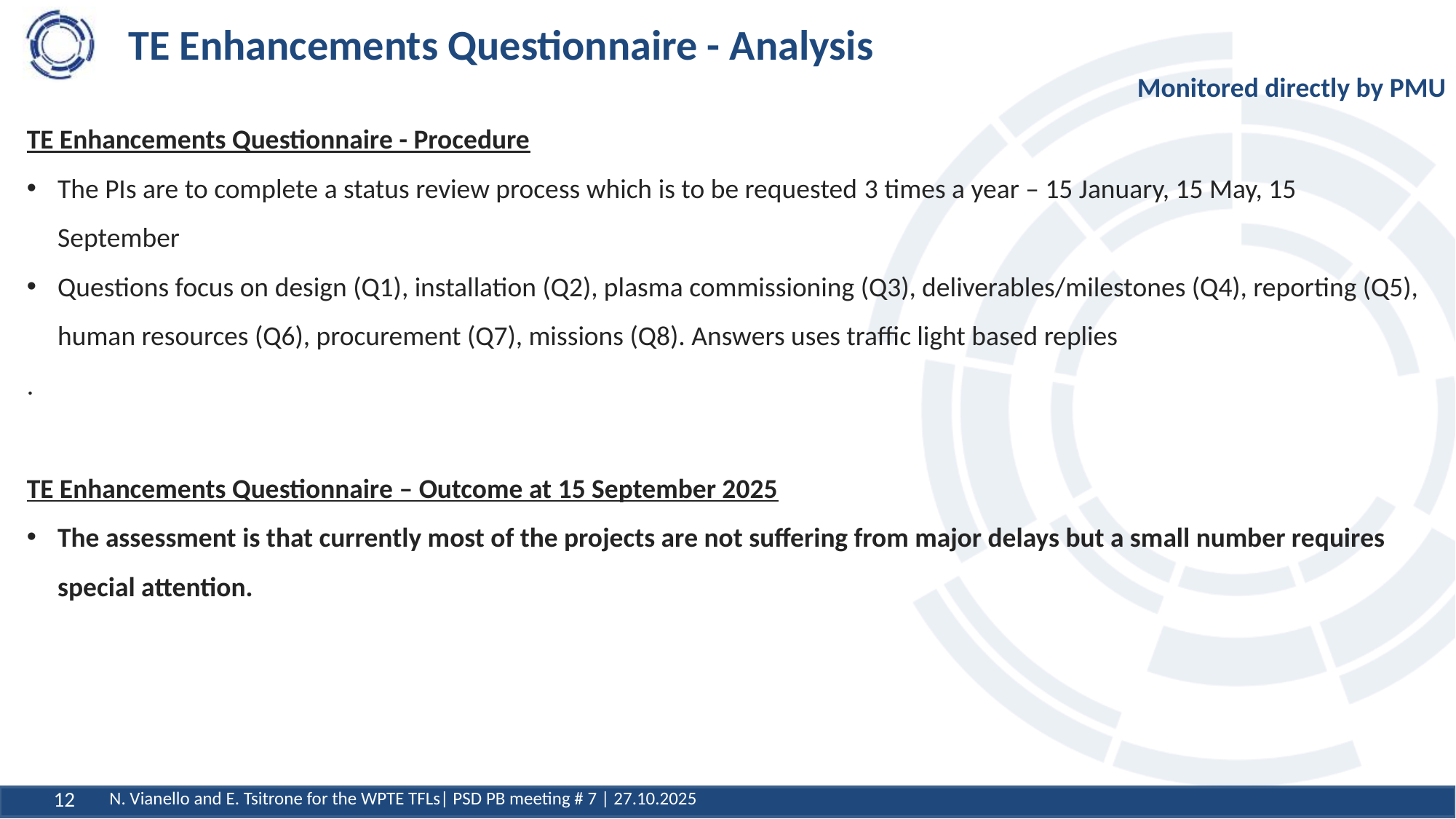

# TE Enhancements Questionnaire - Analysis
Monitored directly by PMU
TE Enhancements Questionnaire - Procedure
The PIs are to complete a status review process which is to be requested 3 times a year – 15 January, 15 May, 15 September
Questions focus on design (Q1), installation (Q2), plasma commissioning (Q3), deliverables/milestones (Q4), reporting (Q5), human resources (Q6), procurement (Q7), missions (Q8). Answers uses traffic light based replies
.

TE Enhancements Questionnaire – Outcome at 15 September 2025
The assessment is that currently most of the projects are not suffering from major delays but a small number requires special attention.

12